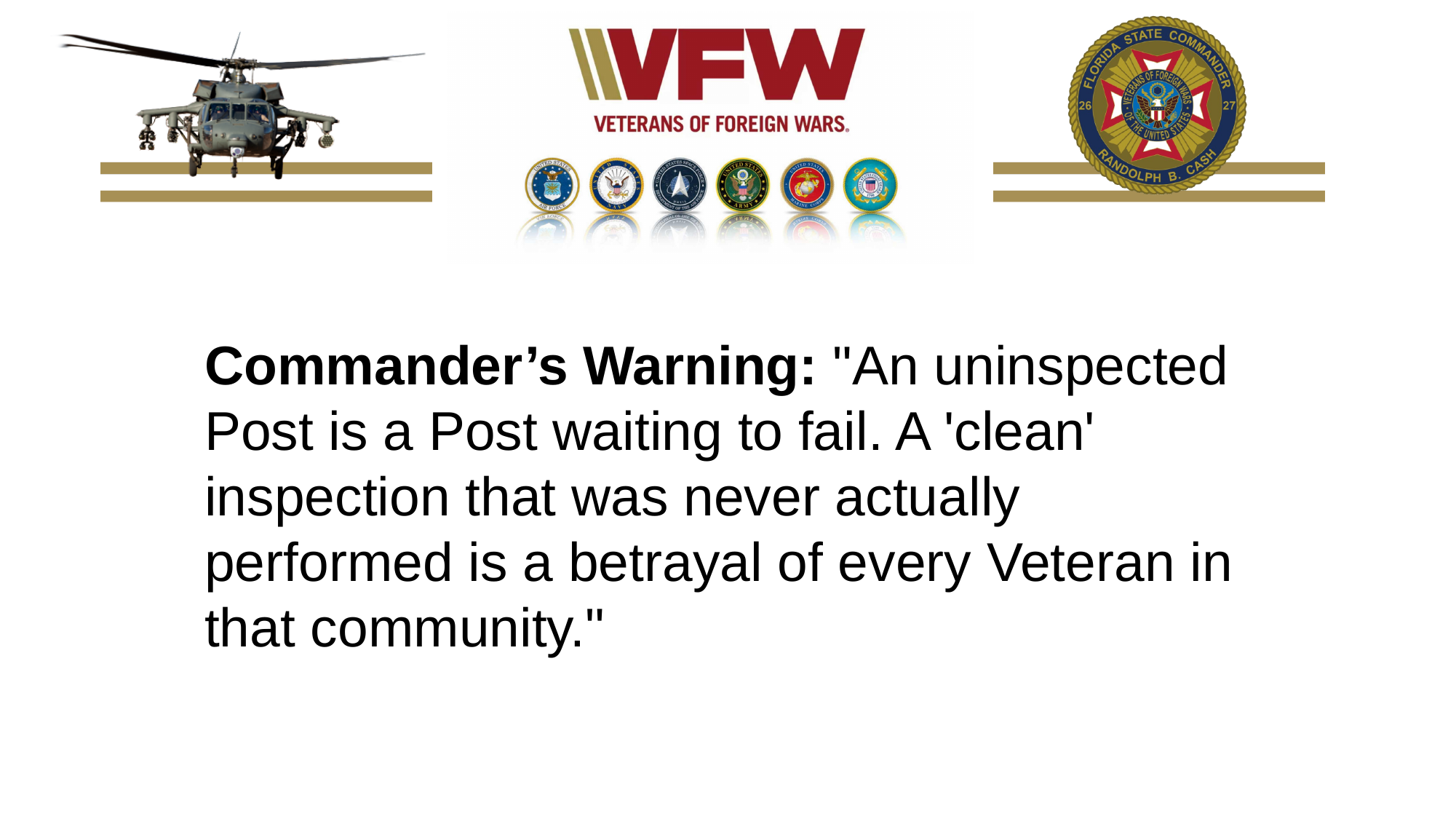

Commander’s Warning: "An uninspected Post is a Post waiting to fail. A 'clean' inspection that was never actually performed is a betrayal of every Veteran in that community."